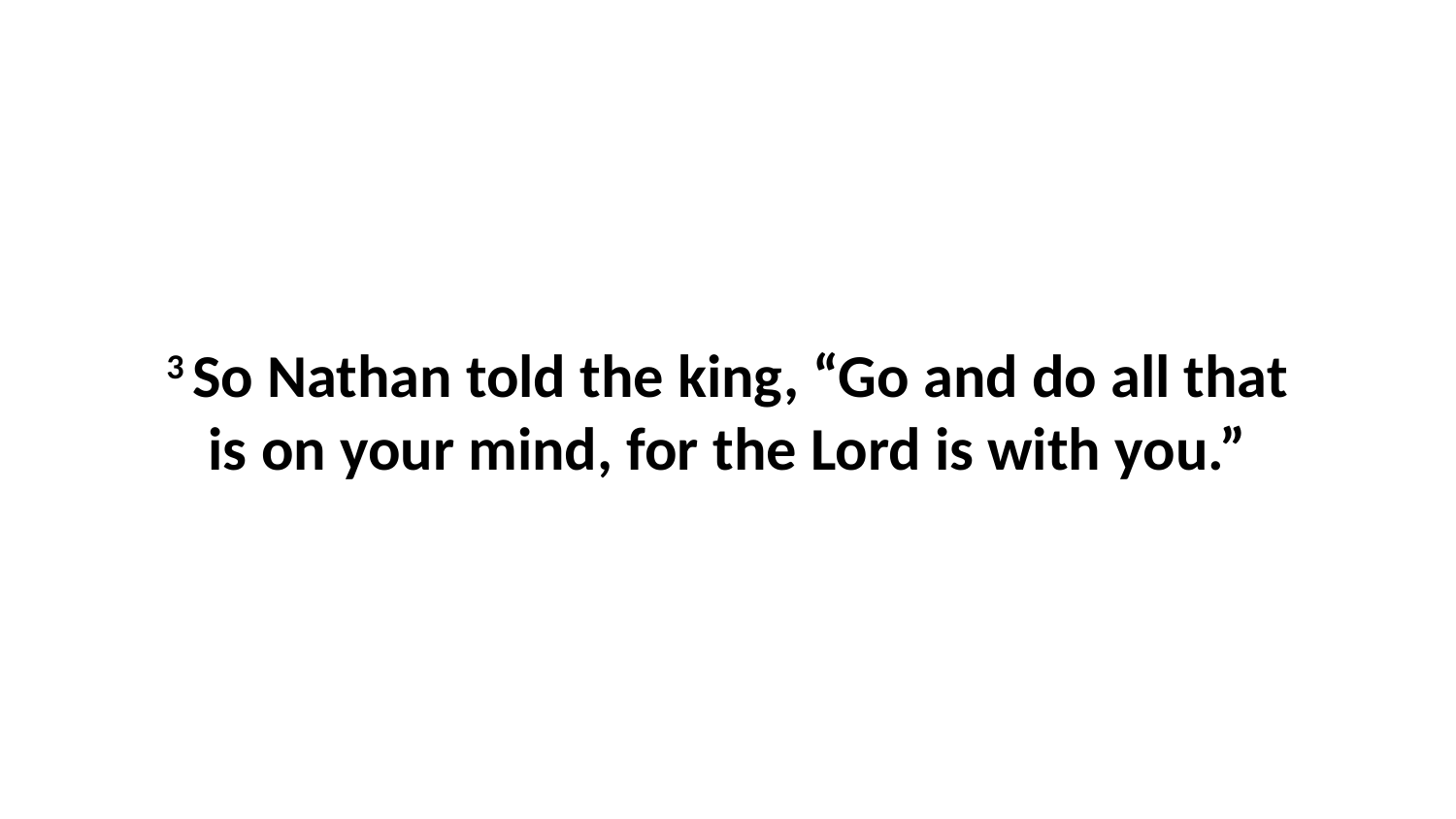

3 So Nathan told the king, “Go and do all that is on your mind, for the Lord is with you.”